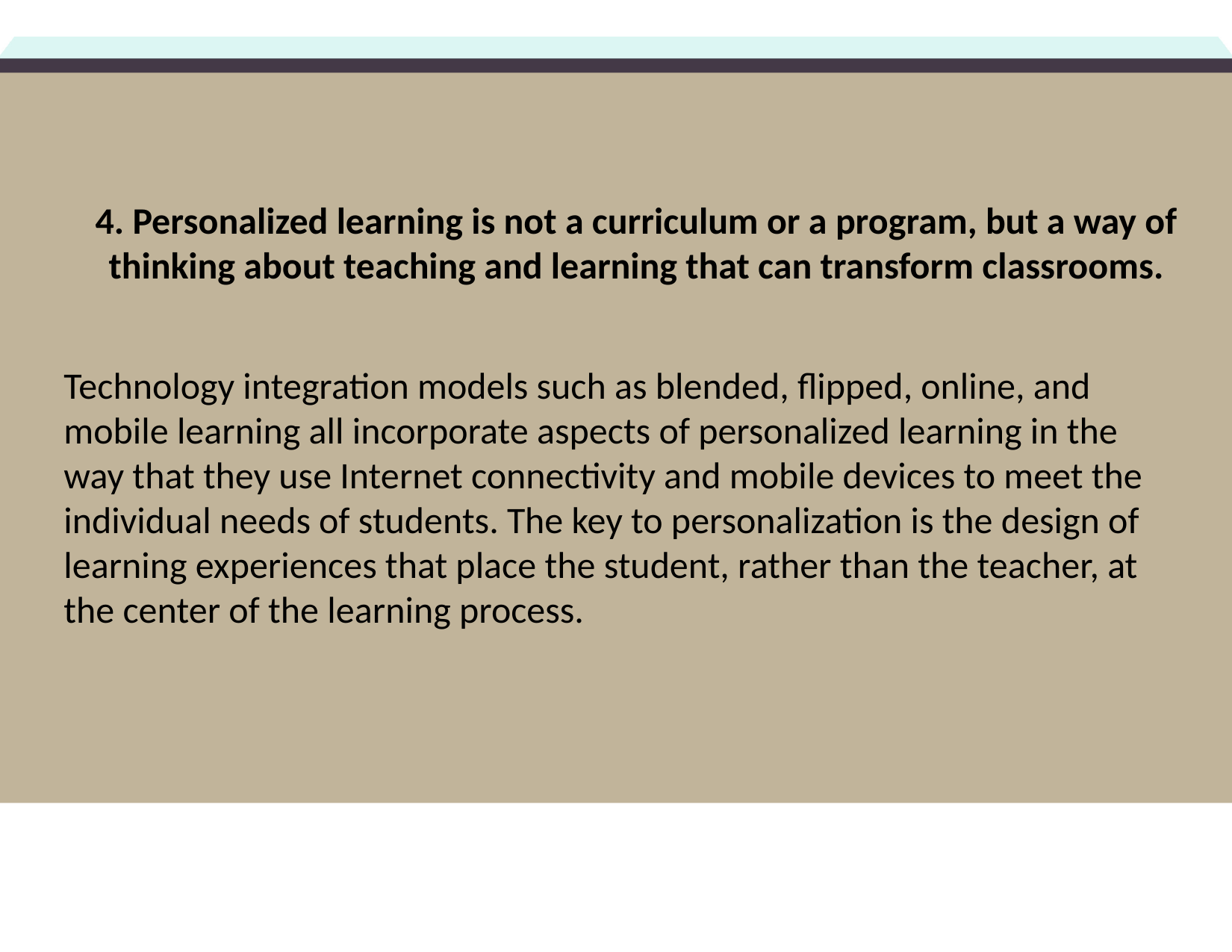

4. Personalized learning is not a curriculum or a program, but a way of thinking about teaching and learning that can transform classrooms.
Technology integration models such as blended, flipped, online, and mobile learning all incorporate aspects of personalized learning in the way that they use Internet connectivity and mobile devices to meet the individual needs of students. The key to personalization is the design of learning experiences that place the student, rather than the teacher, at the center of the learning process.